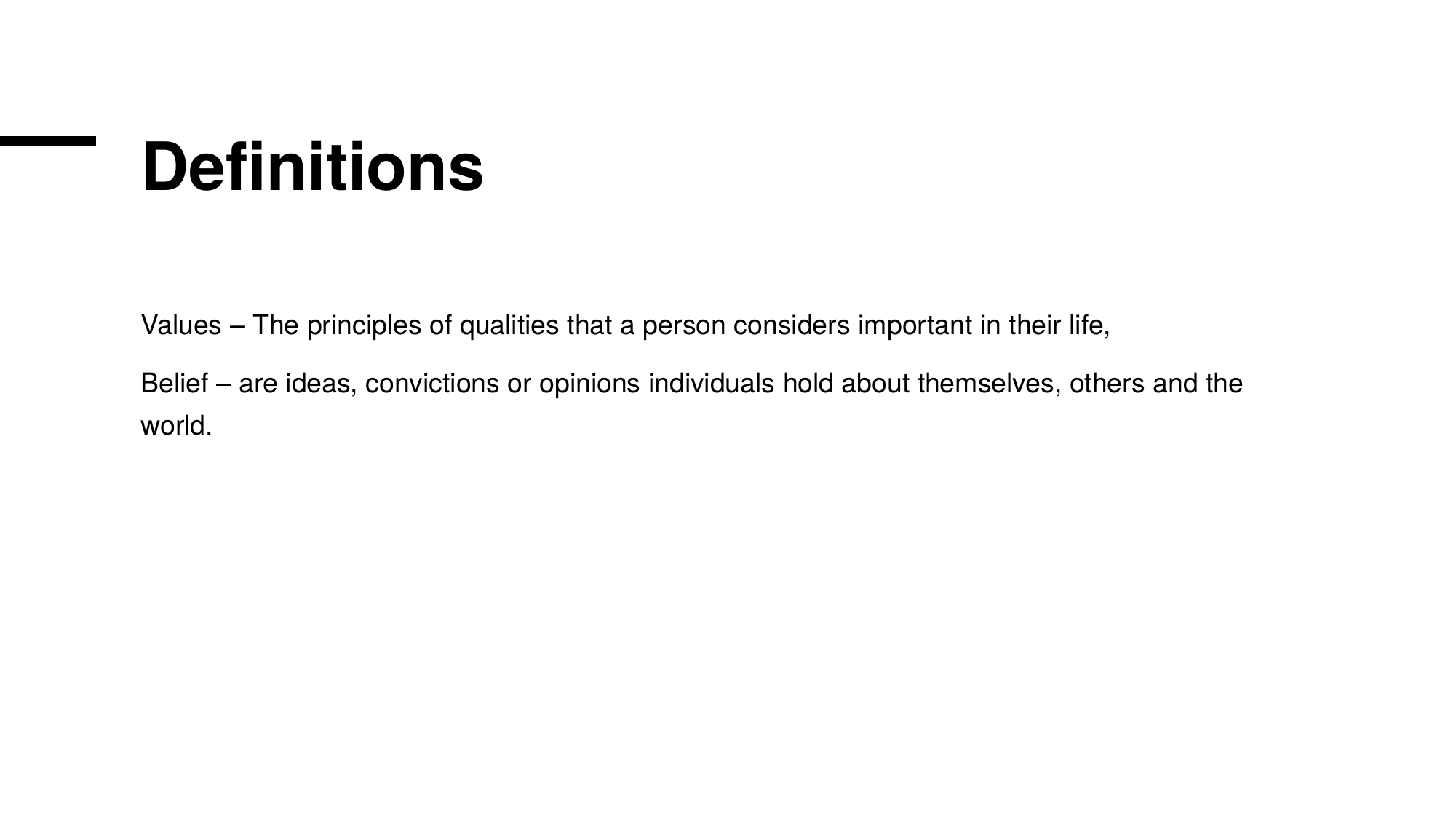

# Definitions
Values – The principles of qualities that a person considers important in their life,
Belief – are ideas, convictions or opinions individuals hold about themselves, others and the world.